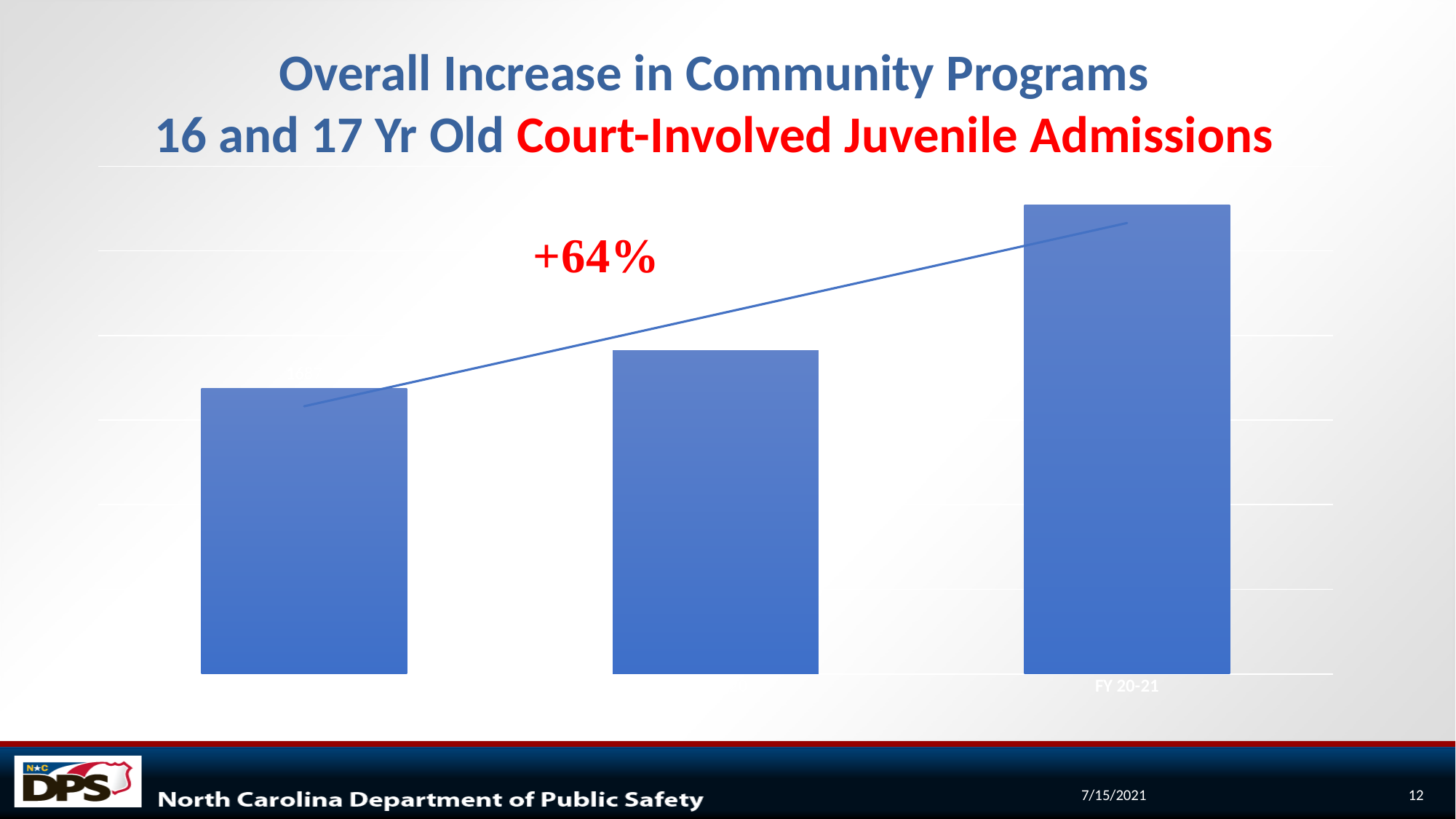

# Overall Increase in Community Programs 16 and 17 Yr Old Court-Involved Juvenile Admissions

### Chart

| Category | Court Involved 16 and 17 yo |
|---|---|
| FY 18-19 | 1687.0 |
| FY 19-20 | 1912.0 |
| FY 20-21 | 2770.0 |
7/15/2021

12